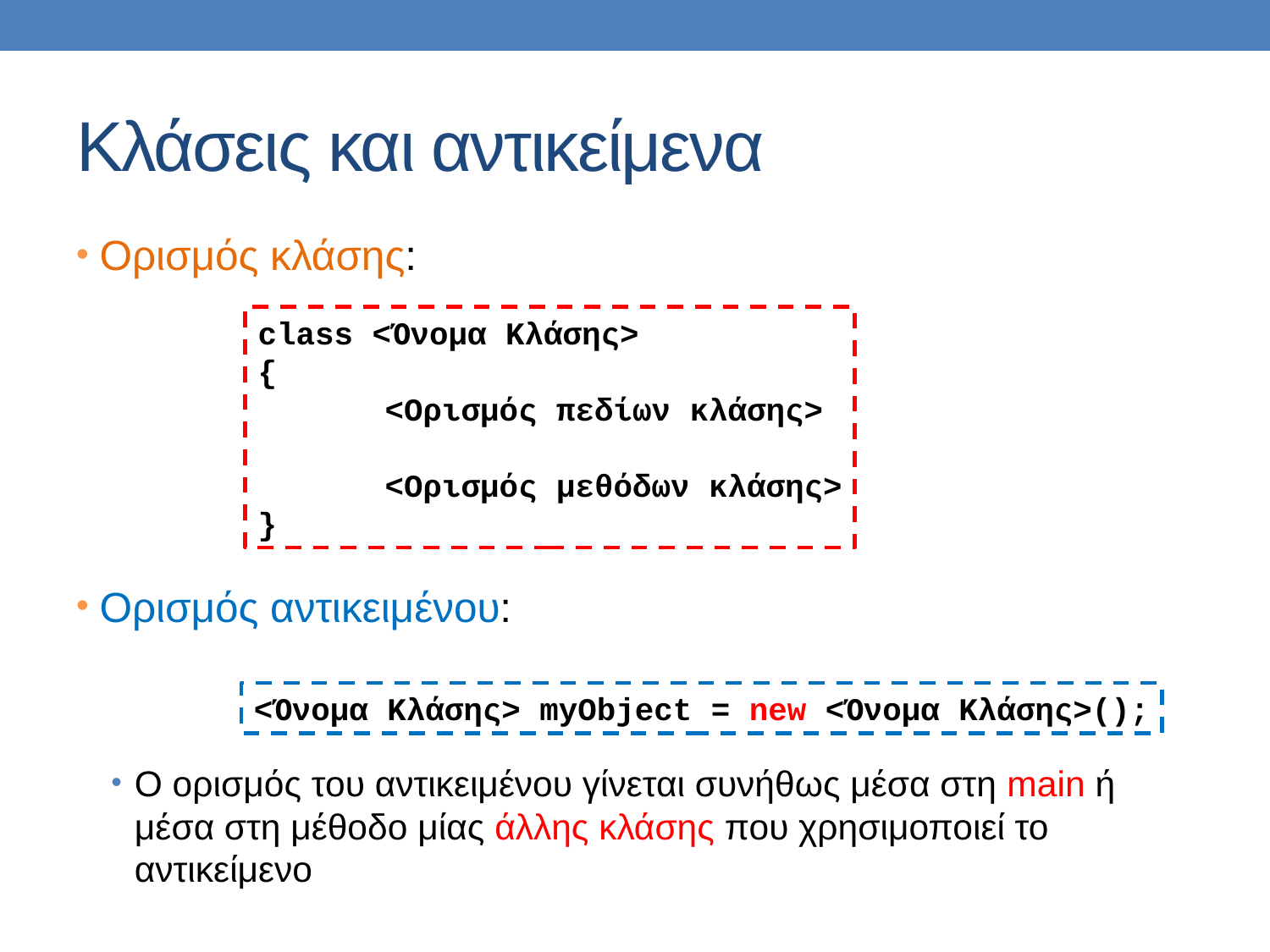

# Κλάσεις και αντικείμενα
Ορισμός κλάσης:

Ορισμός αντικειμένου:

Ο ορισμός του αντικειμένου γίνεται συνήθως μέσα στη main ή μέσα στη μέθοδο μίας άλλης κλάσης που χρησιμοποιεί το αντικείμενο
class <Όνομα Κλάσης>
{
	<Ορισμός πεδίων κλάσης>

	<Ορισμός μεθόδων κλάσης>
}
<Όνομα Κλάσης> myObject = new <Όνομα Κλάσης>();